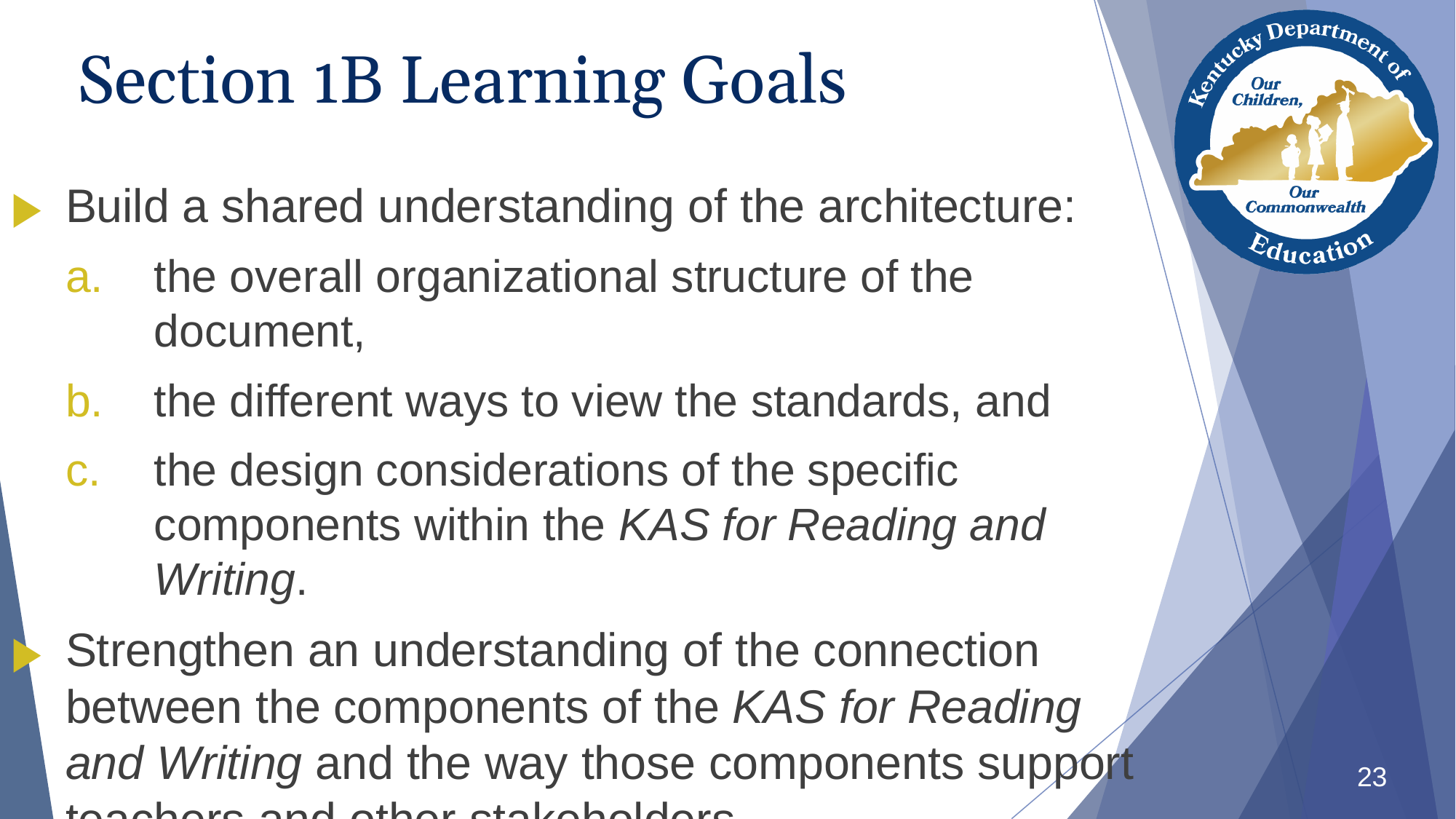

# Section 1B Learning Goals
Build a shared understanding of the architecture:
the overall organizational structure of the document,
the different ways to view the standards, and
the design considerations of the specific components within the KAS for Reading and Writing.
Strengthen an understanding of the connection between the components of the KAS for Reading and Writing and the way those components support teachers and other stakeholders.
23